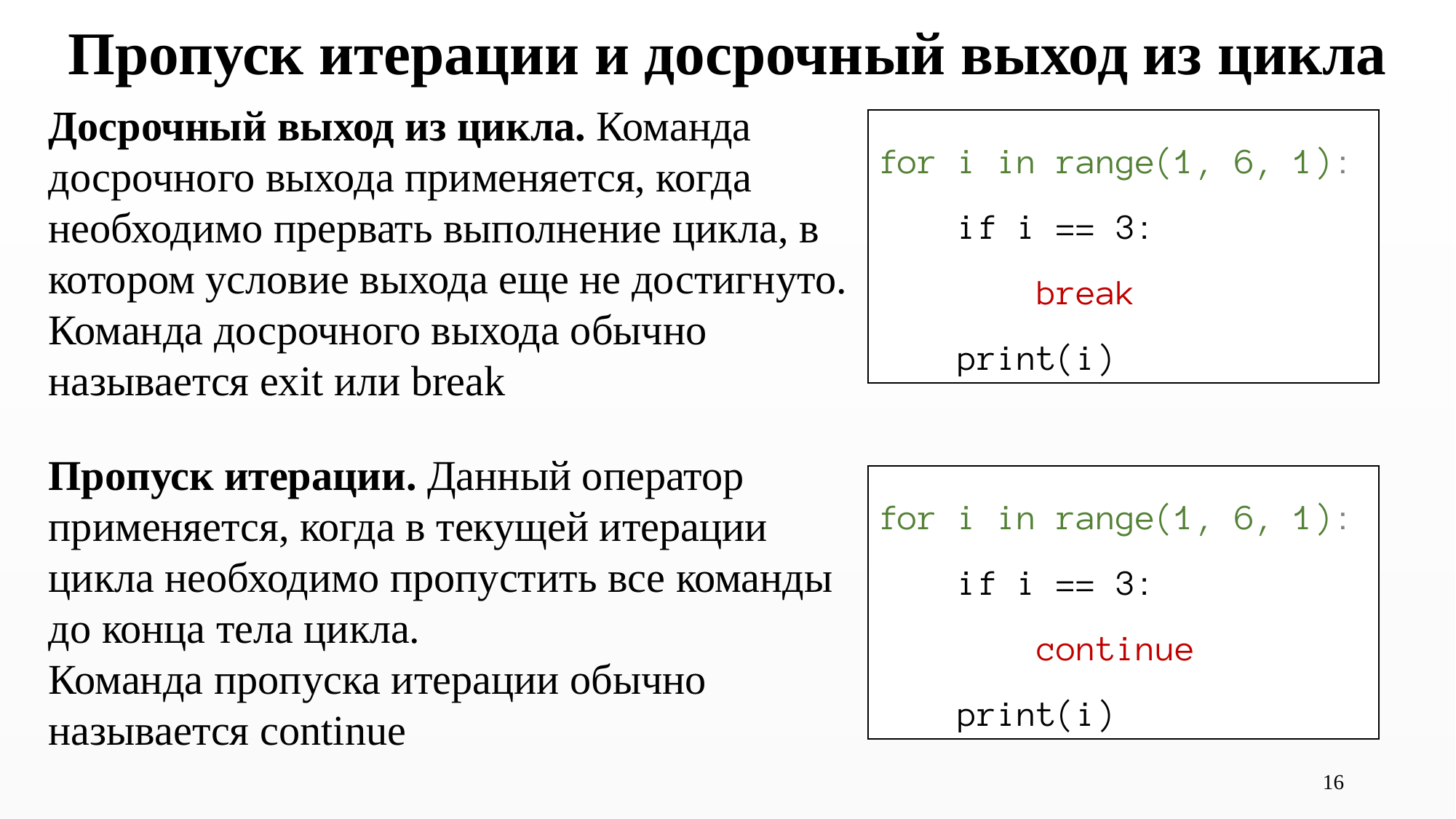

# Пропуск итерации и досрочный выход из цикла
Досрочный выход из цикла. Команда досрочного выхода применяется, когда необходимо прервать выполнение цикла, в котором условие выхода еще не достигнуто.
Команда досрочного выхода обычно называется exit или break

Пропуск итерации. Данный оператор применяется, когда в текущей итерации цикла необходимо пропустить все команды до конца тела цикла.
Команда пропуска итерации обычно называется continue
for i in range(1, 6, 1):
    if i == 3:
        break
    print(i)
for i in range(1, 6, 1):
    if i == 3:
        continue
    print(i)
16